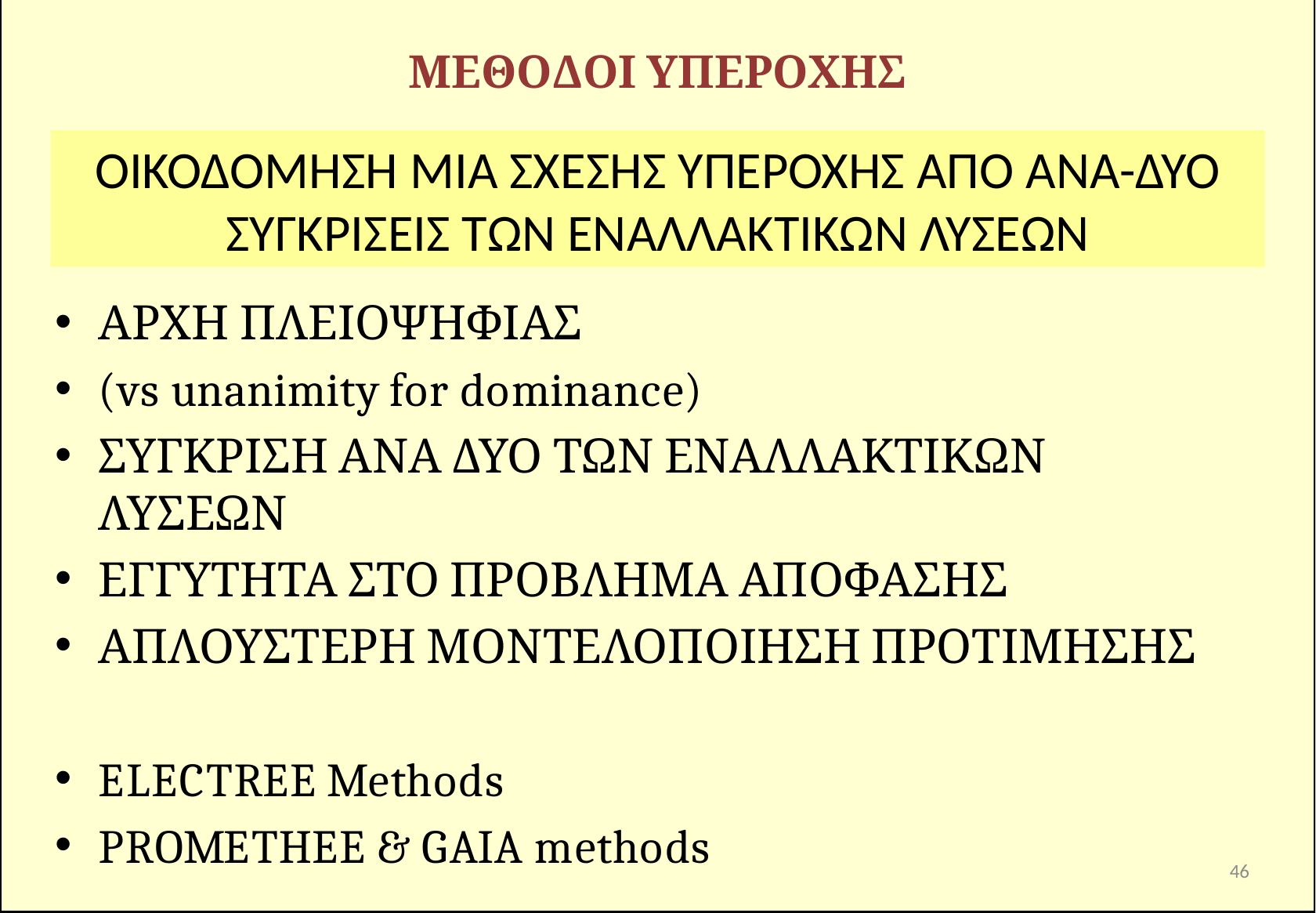

# ΜΕΘΟΔΟΙ ΥΠΕΡΟΧΗΣ
ΟΙΚΟΔΟΜΗΣΗ ΜΙΑ ΣΧΕΣΗΣ ΥΠΕΡΟΧΗΣ ΑΠΟ ΑΝΑ-ΔΥΟ ΣΥΓΚΡΙΣΕΙΣ ΤΩΝ ΕΝΑΛΛΑΚΤΙΚΩΝ ΛΥΣΕΩΝ
ΑΡΧΗ ΠΛΕΙΟΨΗΦΙΑΣ
(vs unanimity for dominance)
ΣΥΓΚΡΙΣΗ ΑΝΑ ΔΥΟ ΤΩΝ ΕΝΑΛΛΑΚΤΙΚΩΝ ΛΥΣΕΩΝ
ΕΓΓΥΤΗΤΑ ΣΤΟ ΠΡΟΒΛΗΜΑ ΑΠΟΦΑΣΗΣ
ΑΠΛΟΥΣΤΕΡΗ ΜΟΝΤΕΛΟΠΟΙΗΣΗ ΠΡΟΤΙΜΗΣΗΣ

ELECTREE Methods
PROMETHEE & GAIA methods
46